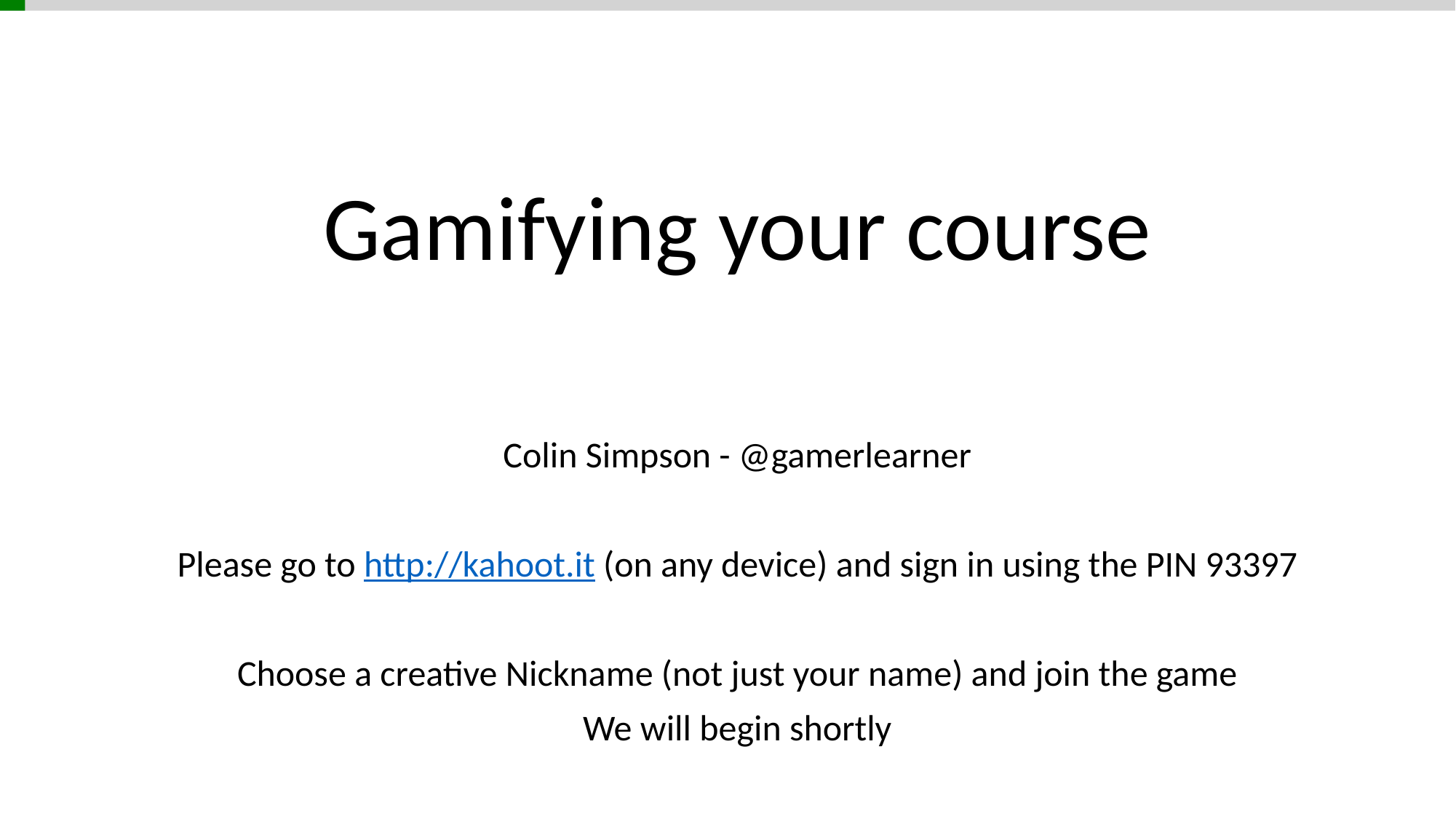

# Gamifying your course
Colin Simpson - @gamerlearner

Please go to http://kahoot.it (on any device) and sign in using the PIN 93397

Choose a creative Nickname (not just your name) and join the game
We will begin shortly